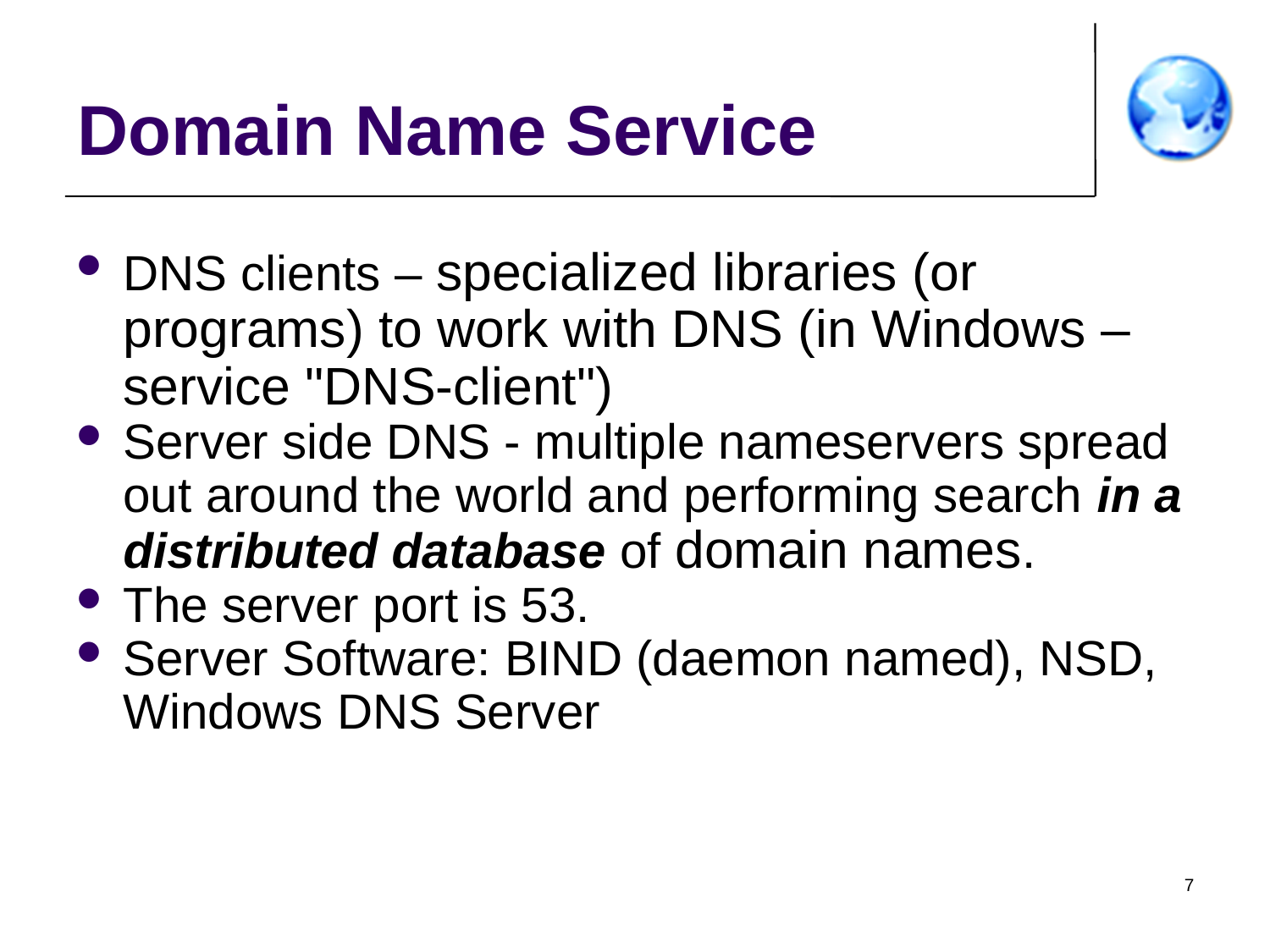

Domain Name Service
DNS clients – specialized libraries (or programs) to work with DNS (in Windows – service "DNS-client")
Server side DNS - multiple nameservers spread out around the world and performing search in a distributed database of domain names.
The server port is 53.
Server Software: BIND (daemon named), NSD, Windows DNS Server
7